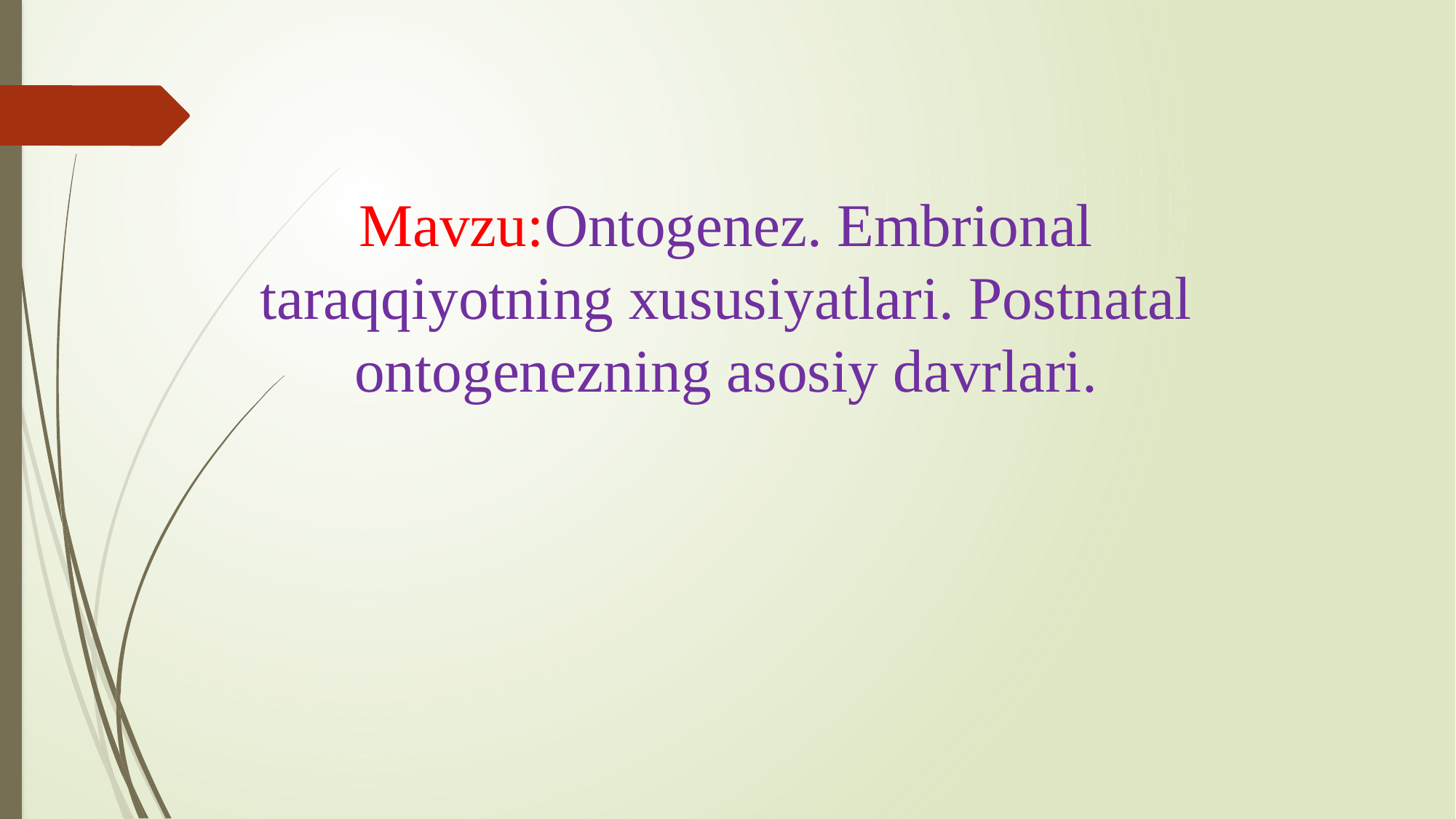

Mavzu:Ontogenez. Embrional taraqqiyotning xususiyatlari. Postnatal ontogenezning asosiy davrlari.